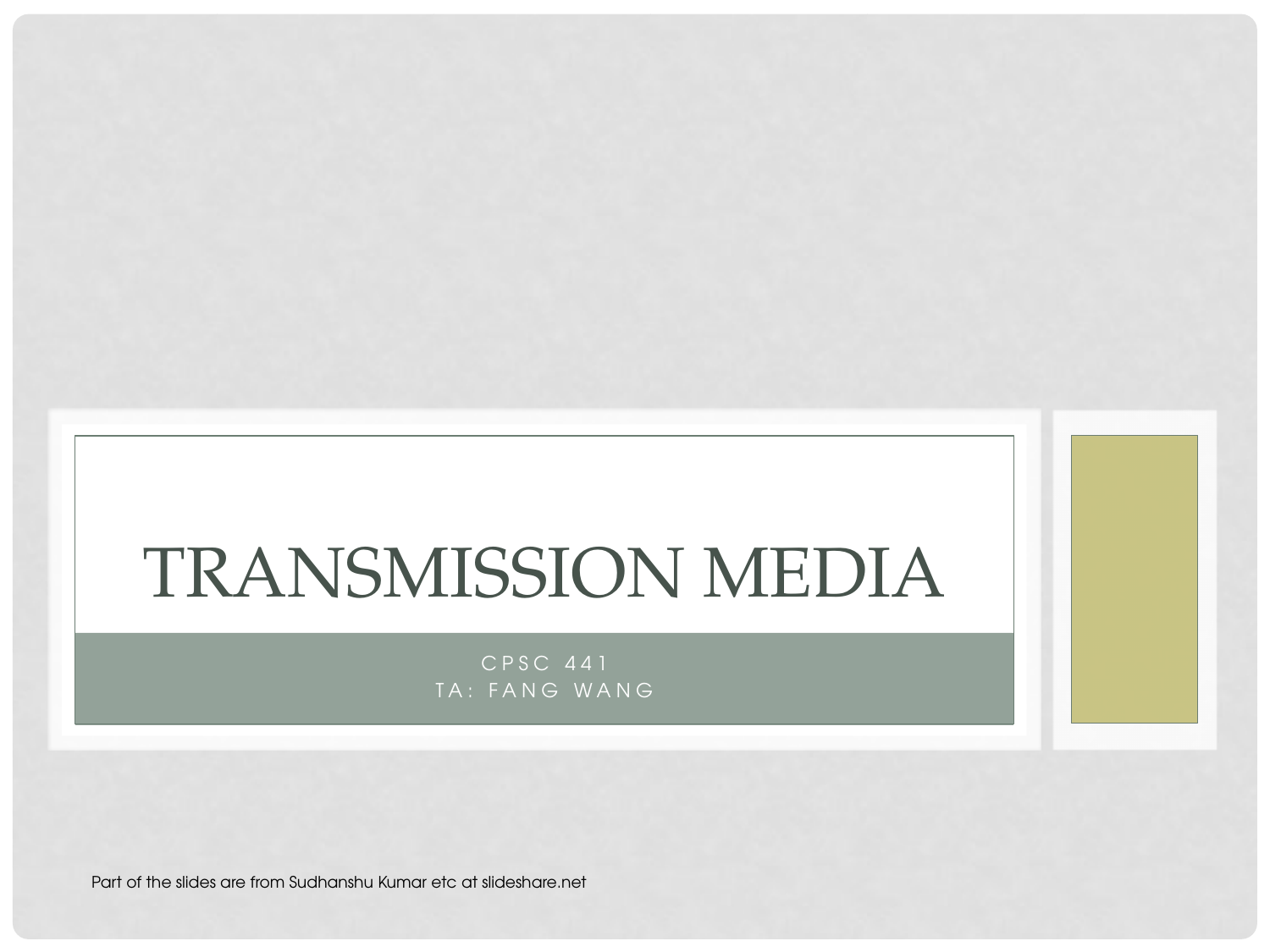

# Transmission Media
CPSC 441
TA: Fang WANG

Part of the slides are from Sudhanshu Kumar etc at slideshare.net